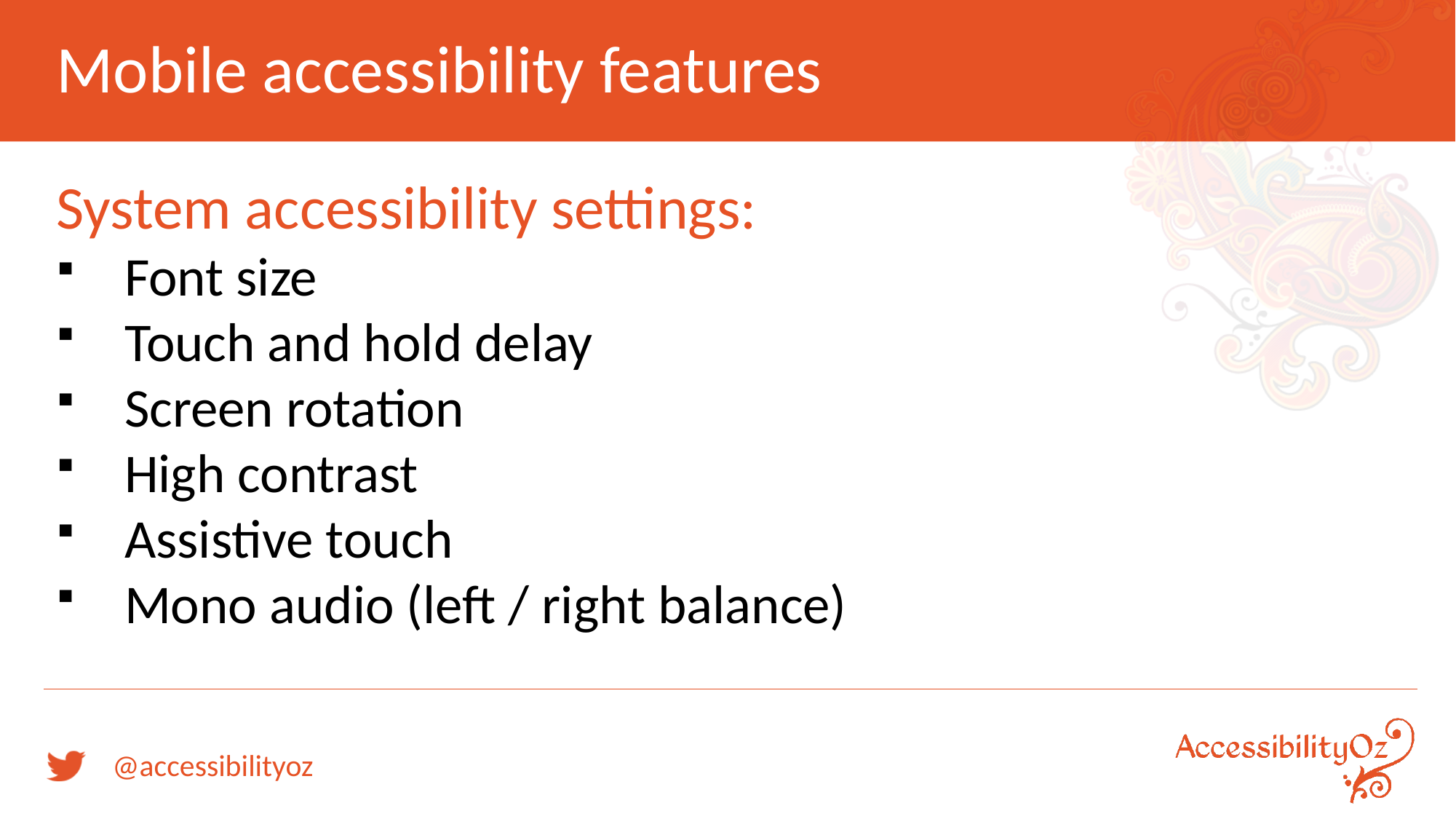

# Mobile accessibility features
System accessibility settings:
Font size
Touch and hold delay
Screen rotation
High contrast
Assistive touch
Mono audio (left / right balance)